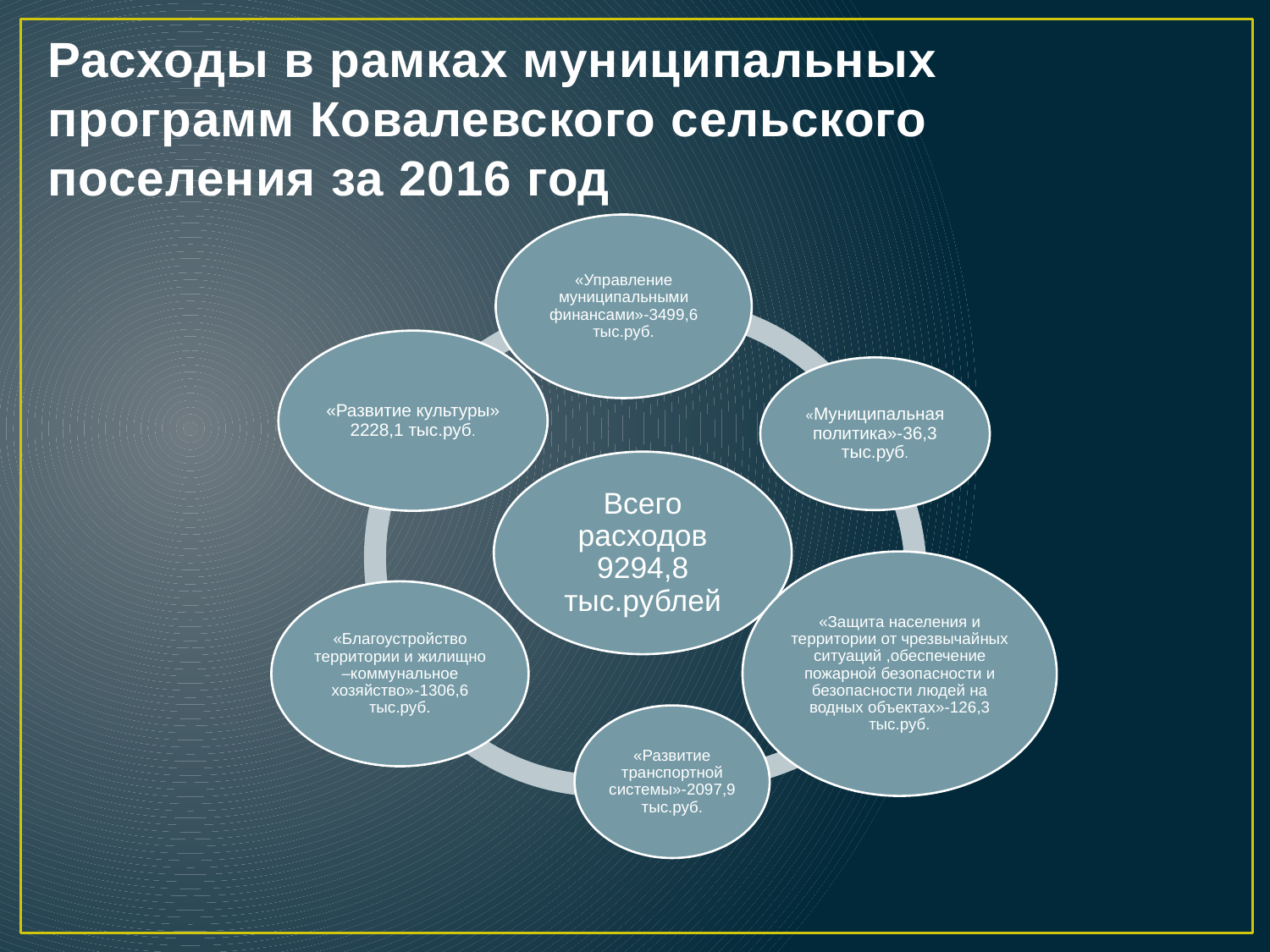

# Расходы в рамках муниципальных программ Ковалевского сельского поселения за 2016 год
Всего расходов 9294,8 тыс.рублей
«Управление муниципальными финансами»-3499,6 тыс.руб.
«Муниципальная политика»-36,3 тыс.руб.
«Защита населения и территории от чрезвычайных ситуаций ,обеспечение пожарной безопасности и безопасности людей на водных объектах»-126,3 тыс.руб.
«Развитие транспортной системы»-2097,9 тыс.руб.
«Благоустройство территории и жилищно –коммунальное хозяйство»-1306,6 тыс.руб.
«Развитие культуры» 2228,1 тыс.руб.